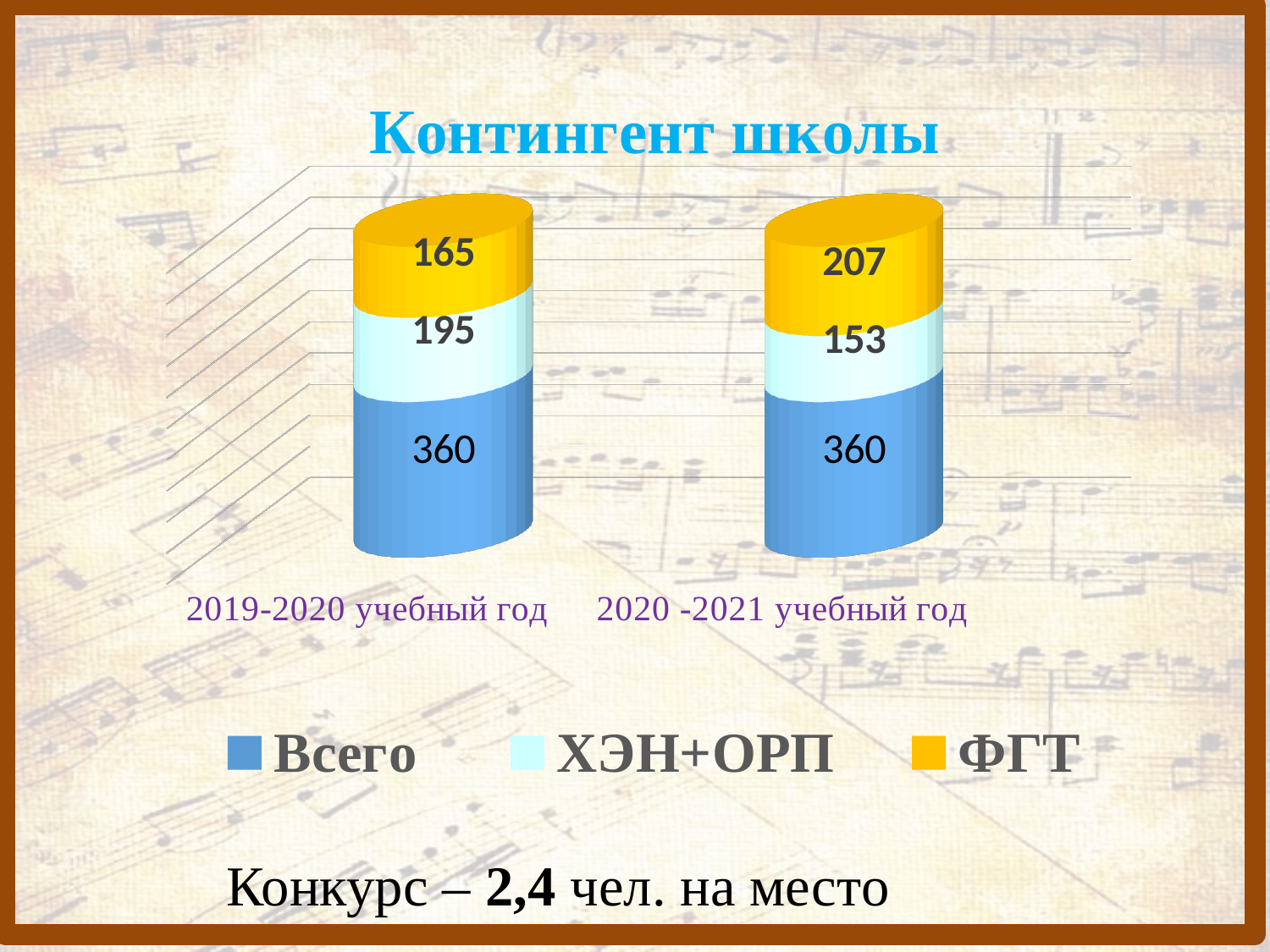

[unsupported chart]

Конкурс – 2,4 чел. на место